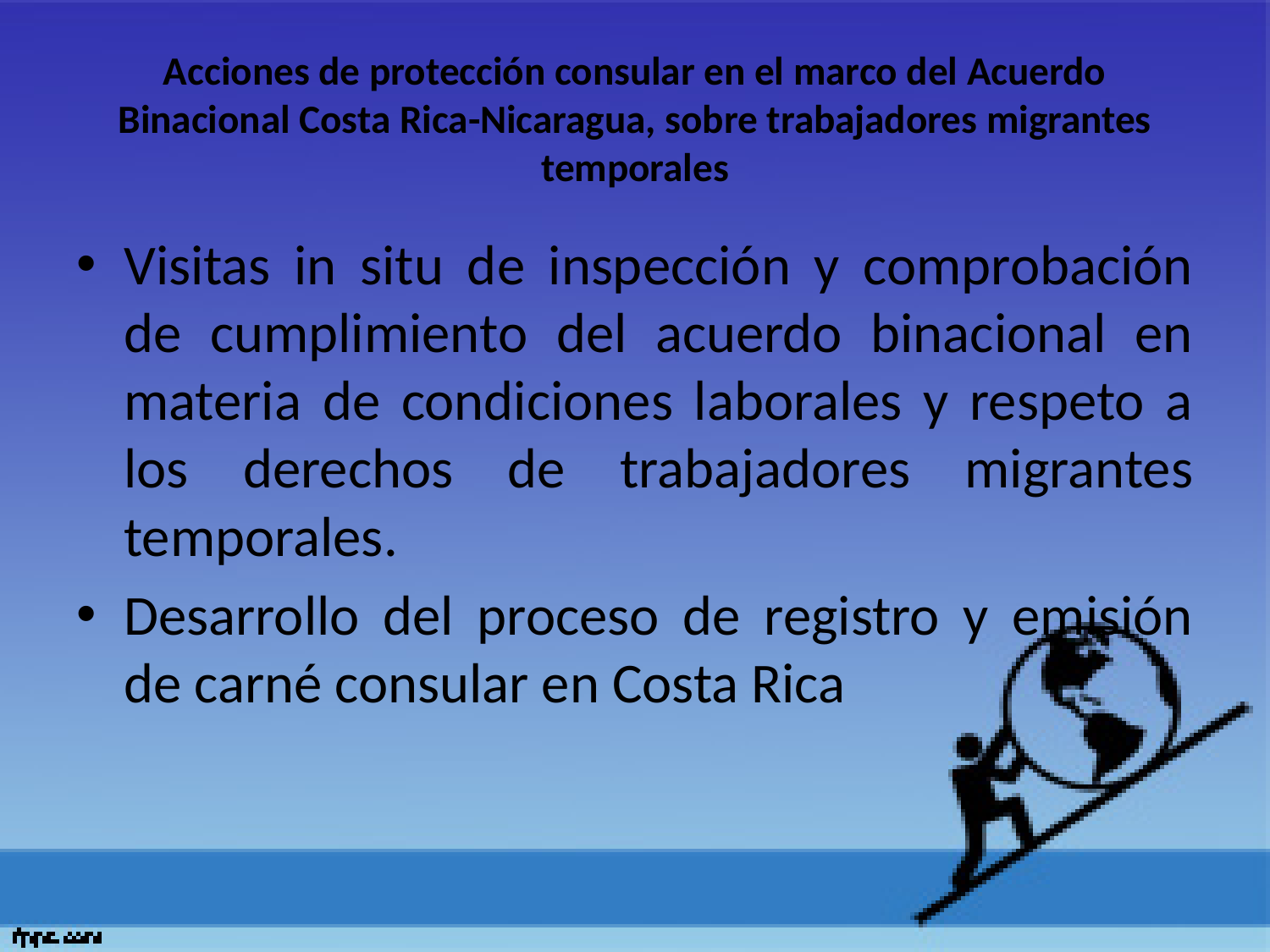

# Acciones de protección consular en el marco del Acuerdo Binacional Costa Rica-Nicaragua, sobre trabajadores migrantes temporales
Visitas in situ de inspección y comprobación de cumplimiento del acuerdo binacional en materia de condiciones laborales y respeto a los derechos de trabajadores migrantes temporales.
Desarrollo del proceso de registro y emisión de carné consular en Costa Rica